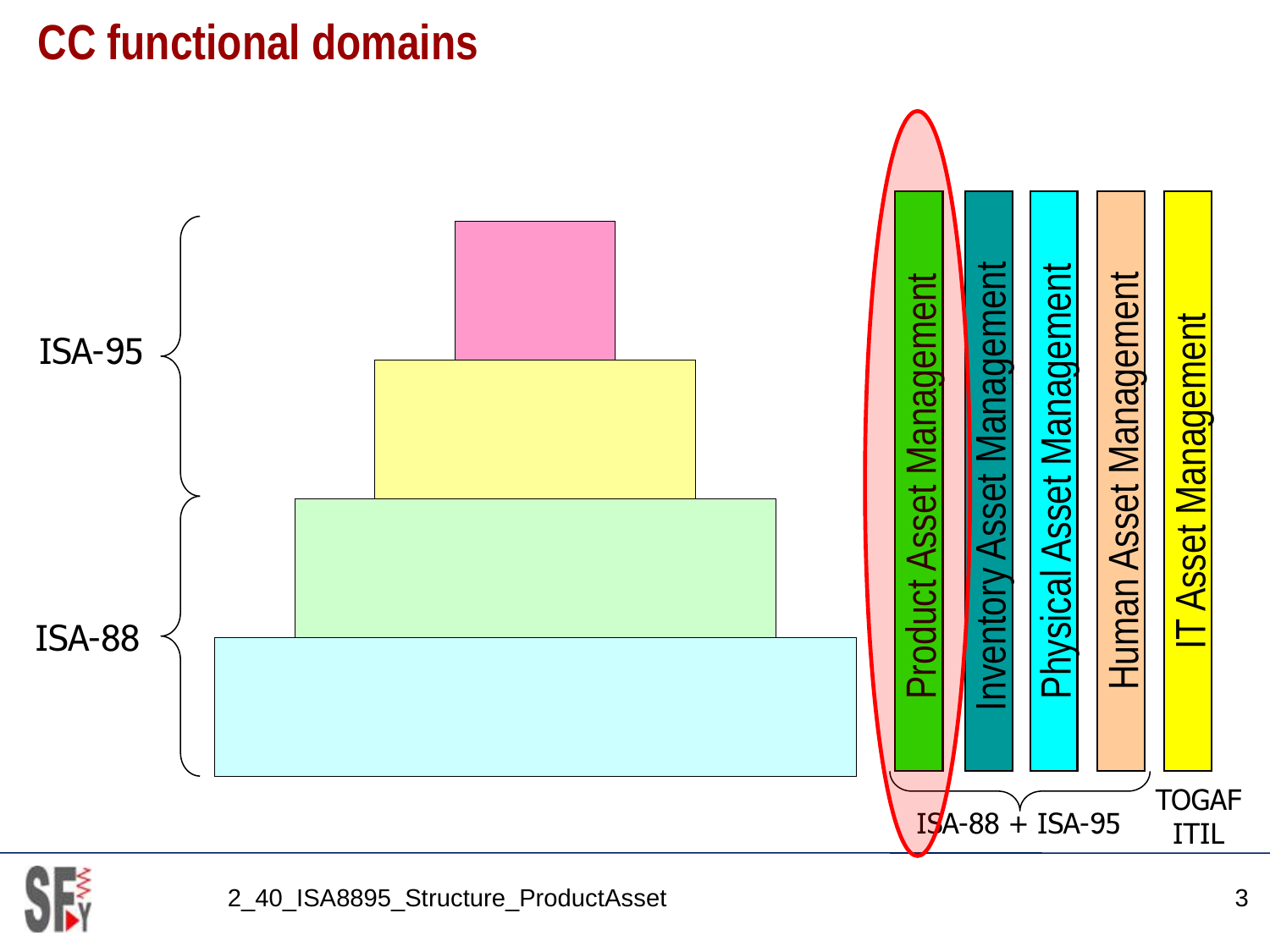

# CC functional domains

ISA-95
Product Asset Management
Inventory Asset Management
Physical Asset Management
Human Asset Management
IT Asset Management

ISA-88

TOGAF
ITIL
ISA-88 + ISA-95
2_40_ISA8895_Structure_ProductAsset
3